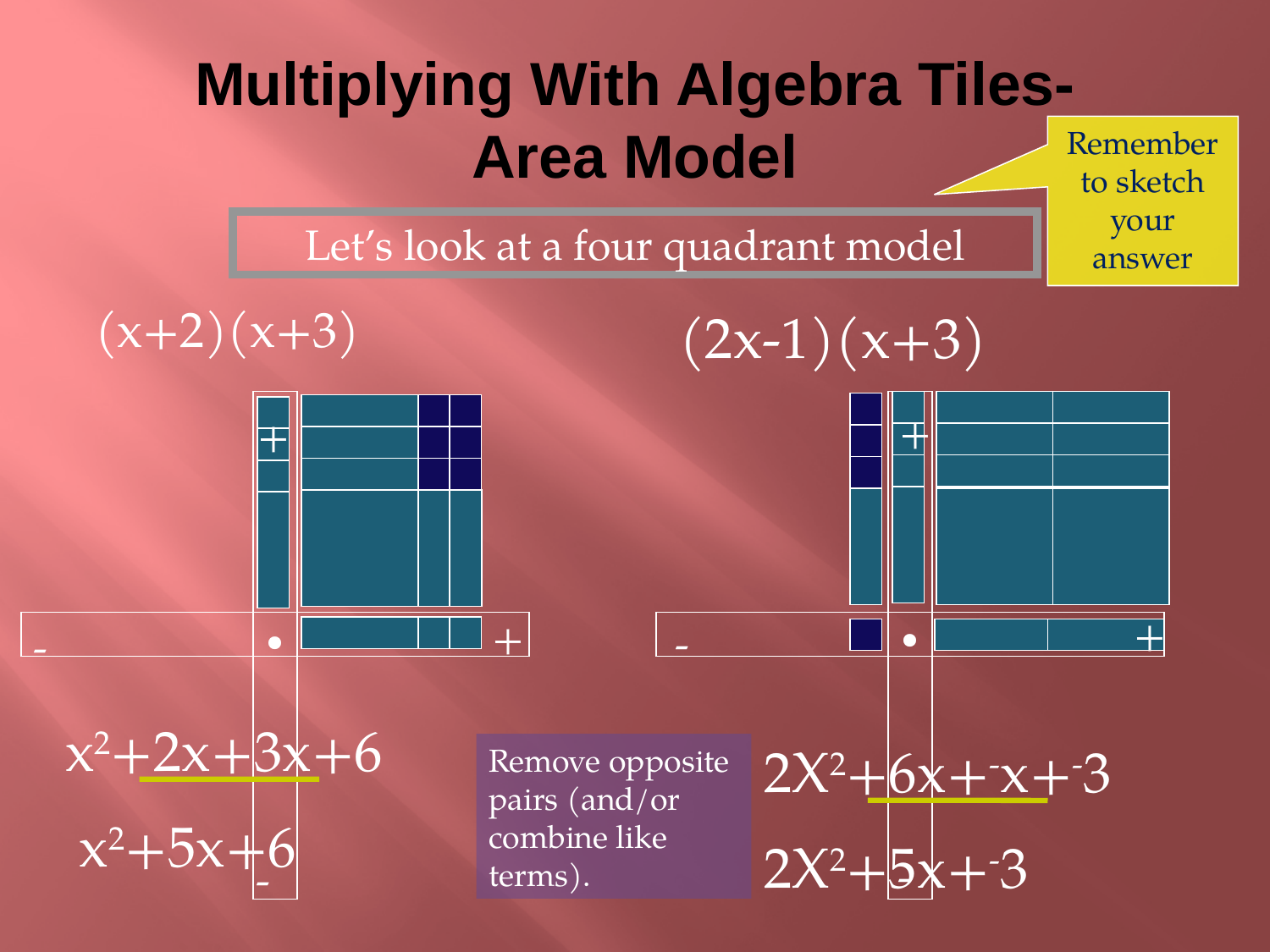

# Multiplying With Algebra Tiles- Area Model
Remember to sketch your answer

Let’s look at a four quadrant model
(x+2)(x+3)
(2x-1)(x+3)

+
+
-
-
+
+
-
-

•
•

x2+2x+3x+6
 x2+5x+6
2X2+6x+-x+-3
2X2+5x+-3
Remove opposite pairs (and/or combine like terms).